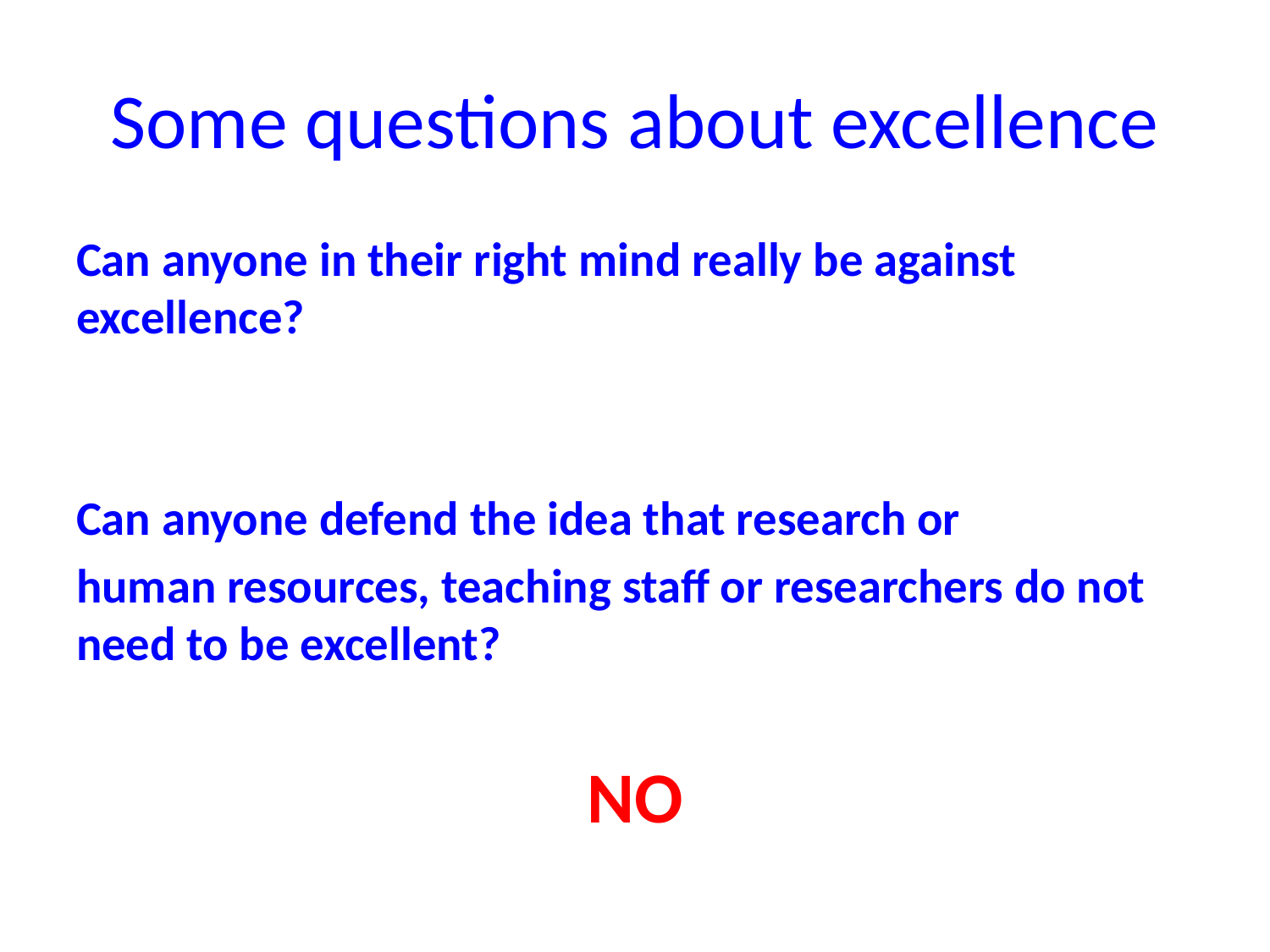

# Some questions about excellence
Can anyone in their right mind really be against excellence?

Can anyone defend the idea that research or
human resources, teaching staff or researchers do not need to be excellent?

NO